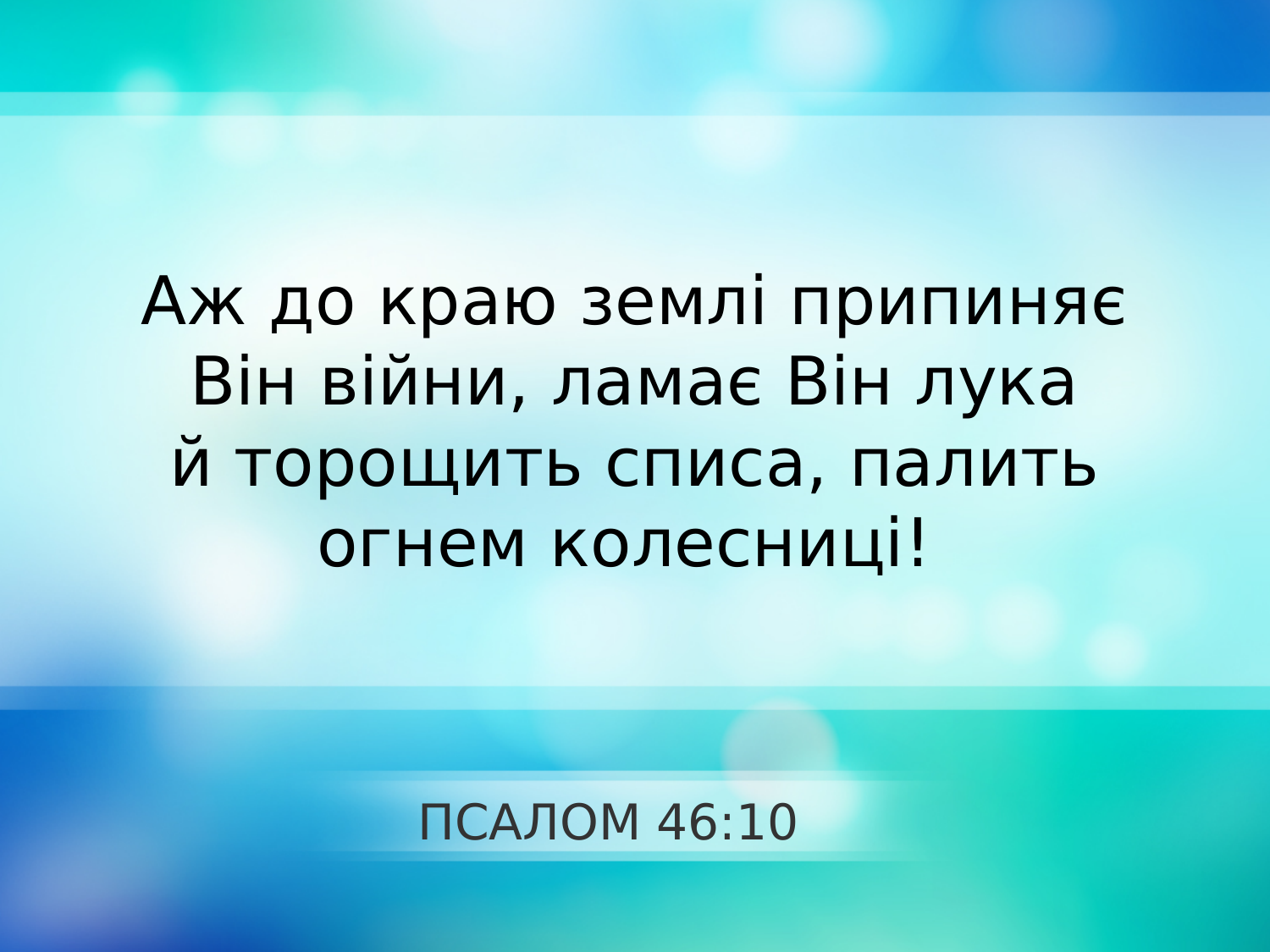

Аж до краю землі припиняє
Він війни, ламає Він лука
й торощить списа, палить
огнем колесниці!
# ПСАЛОМ 46:10